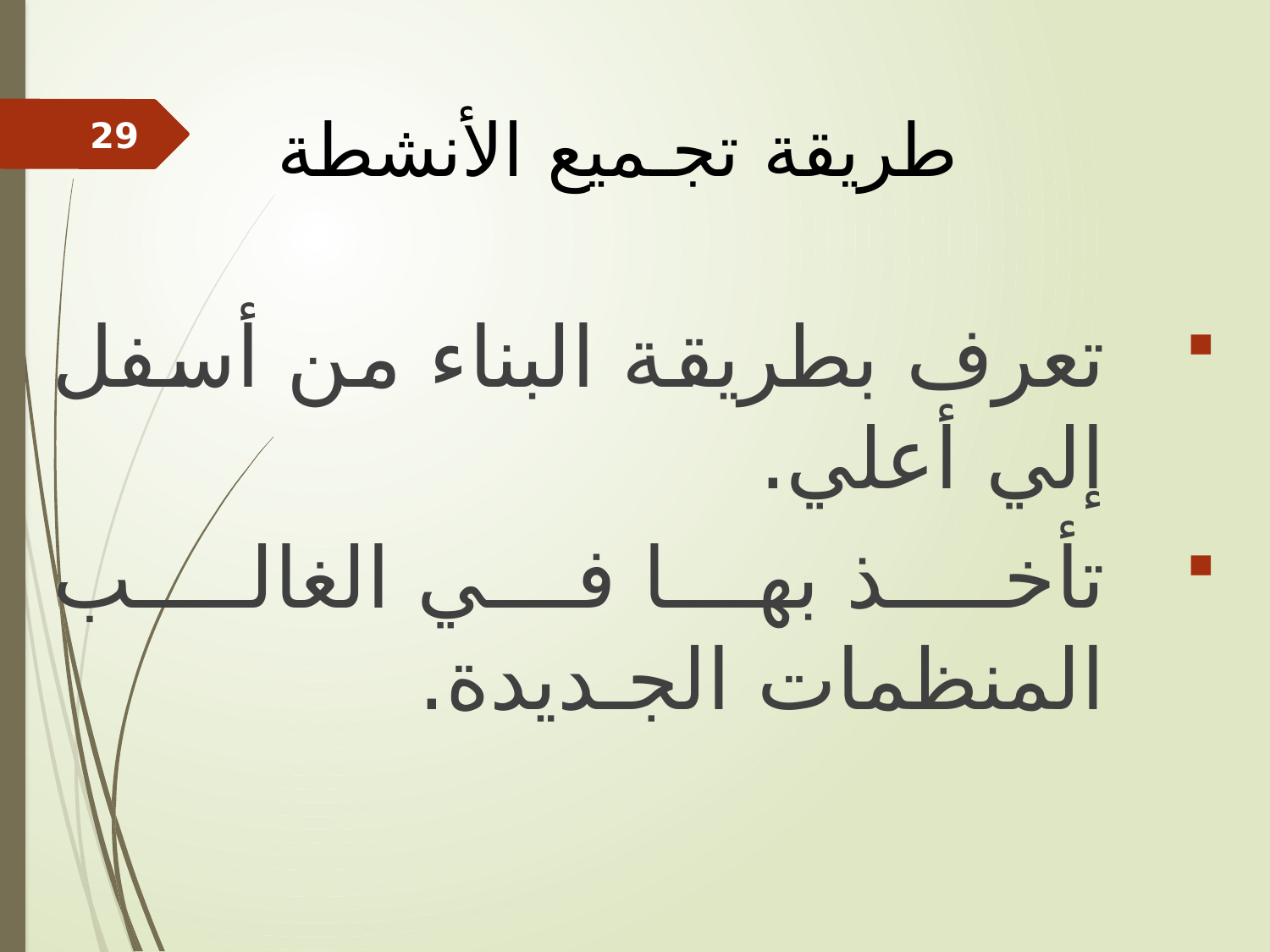

# طريقة تجـميع الأنشطة
29
تعرف بطريقة البناء من أسفل إلي أعلي.
تأخـذ بها في الغالـب المنظمات الجـديدة.